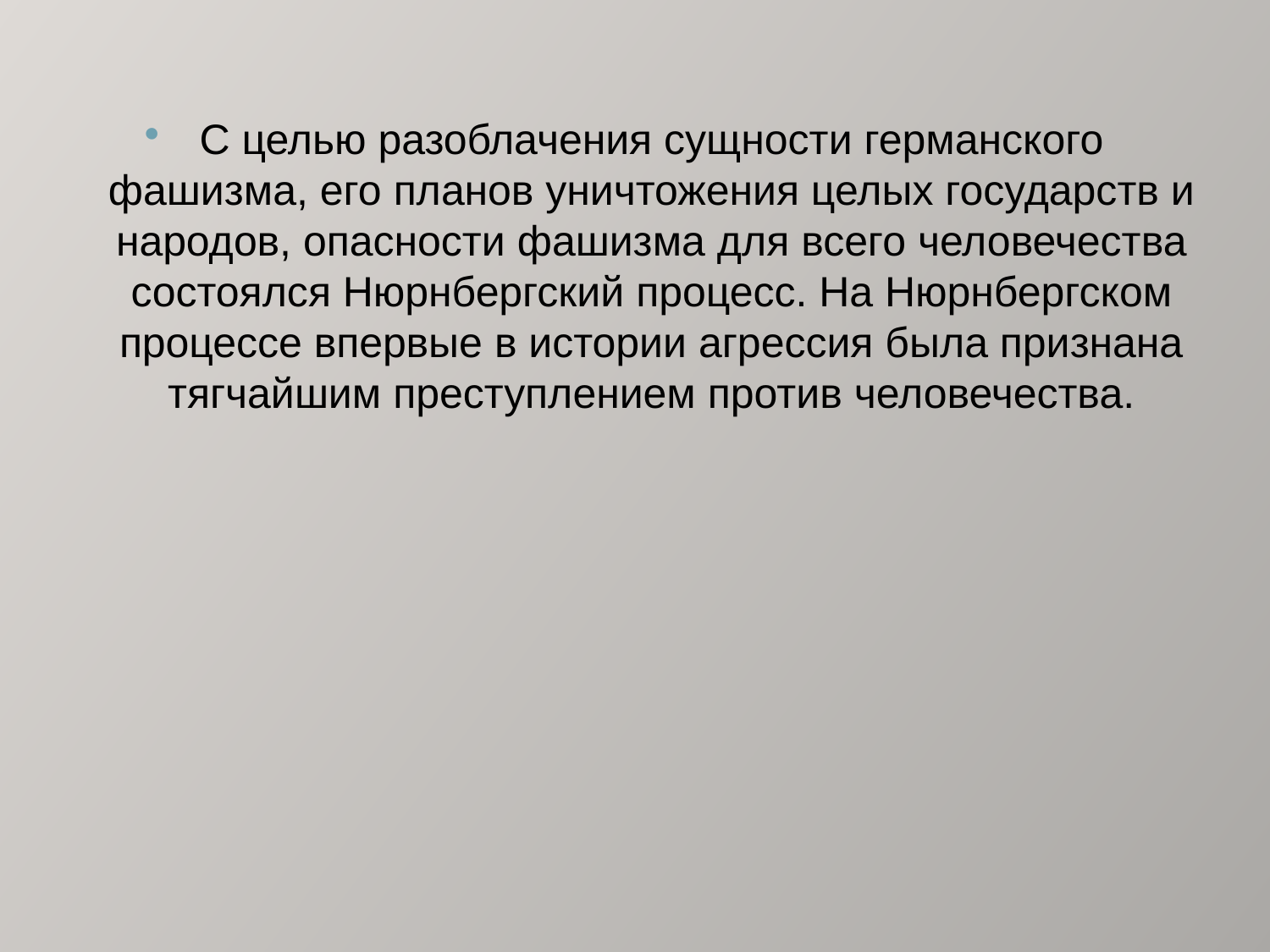

С целью разоблачения сущности германского фашизма, его планов уничтожения целых государств и народов, опасности фашизма для всего человечества состоялся Нюрнбергский процесс. На Нюрнбергском процессе впервые в истории агрессия была признана тягчайшим преступлением против человечества.